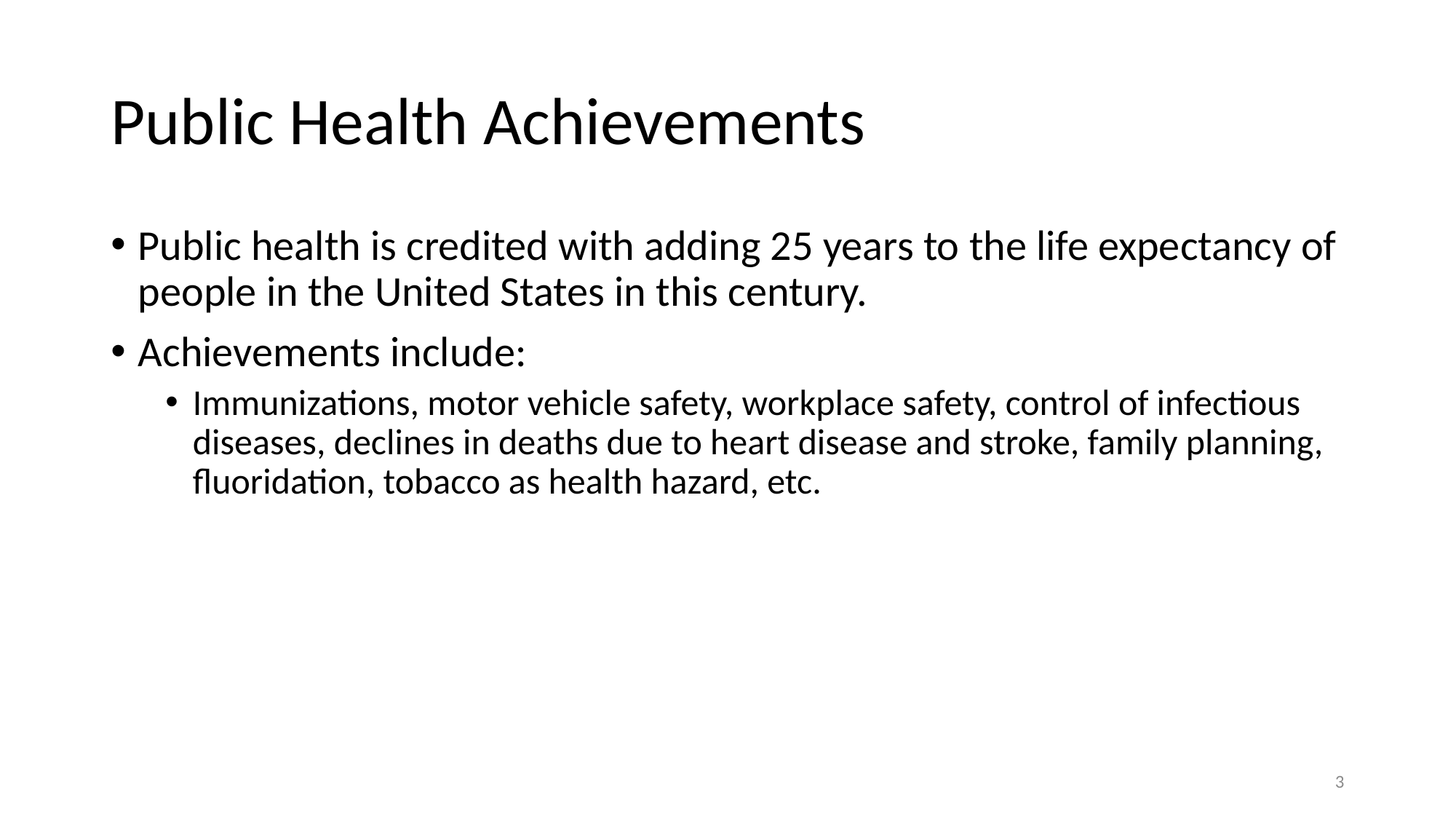

# Public Health Achievements
Public health is credited with adding 25 years to the life expectancy of people in the United States in this century.
Achievements include:
Immunizations, motor vehicle safety, workplace safety, control of infectious diseases, declines in deaths due to heart disease and stroke, family planning, fluoridation, tobacco as health hazard, etc.
3